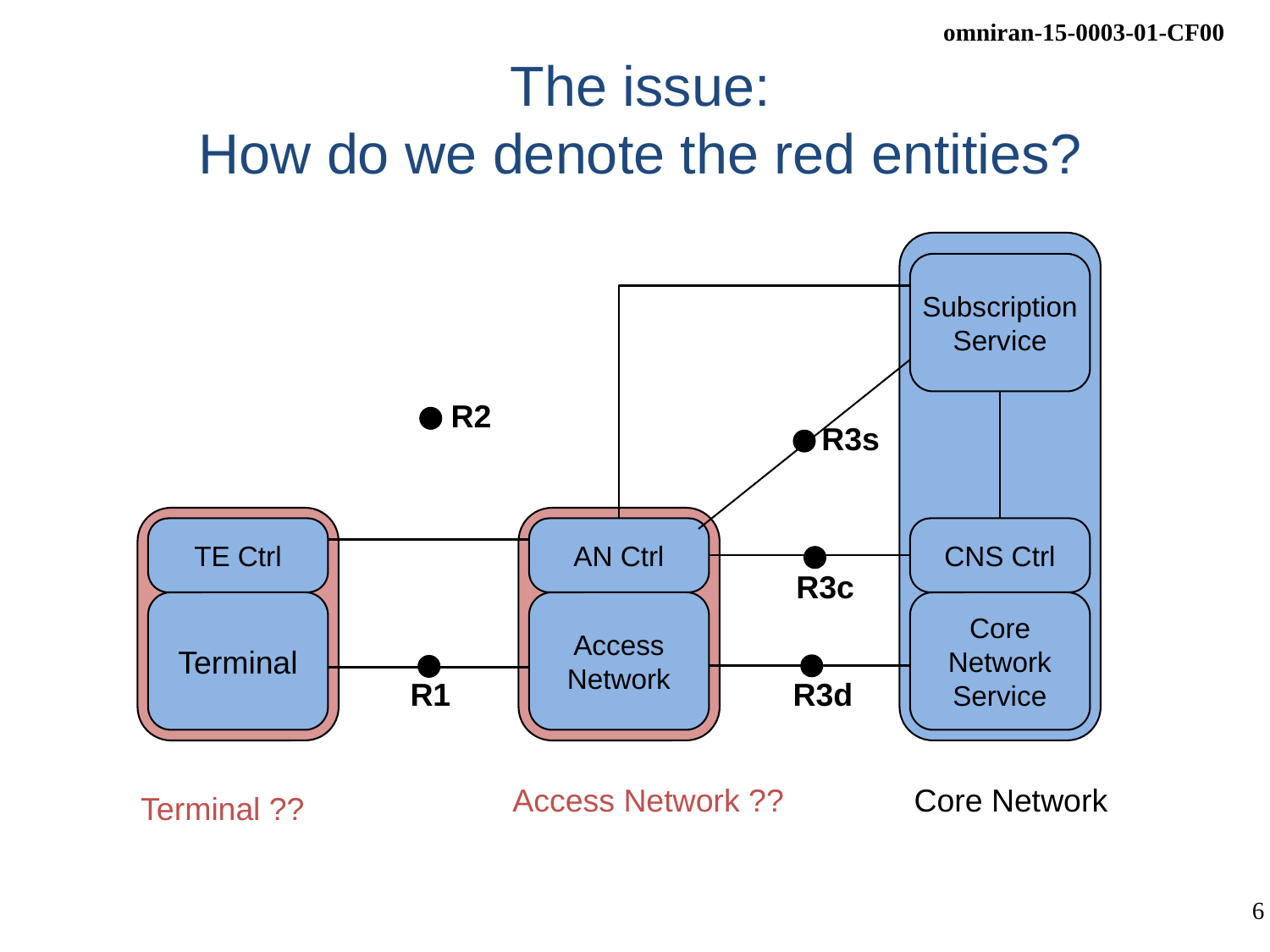

# The issue: How do we denote the red entities?

Subscription
Service
R2

R3s

TE Ctrl
AN Ctrl
CNS Ctrl

R3c
Terminal
Access
Network
Core
Network
Service

R3d

R1
Access Network ??
Core Network
Terminal ??